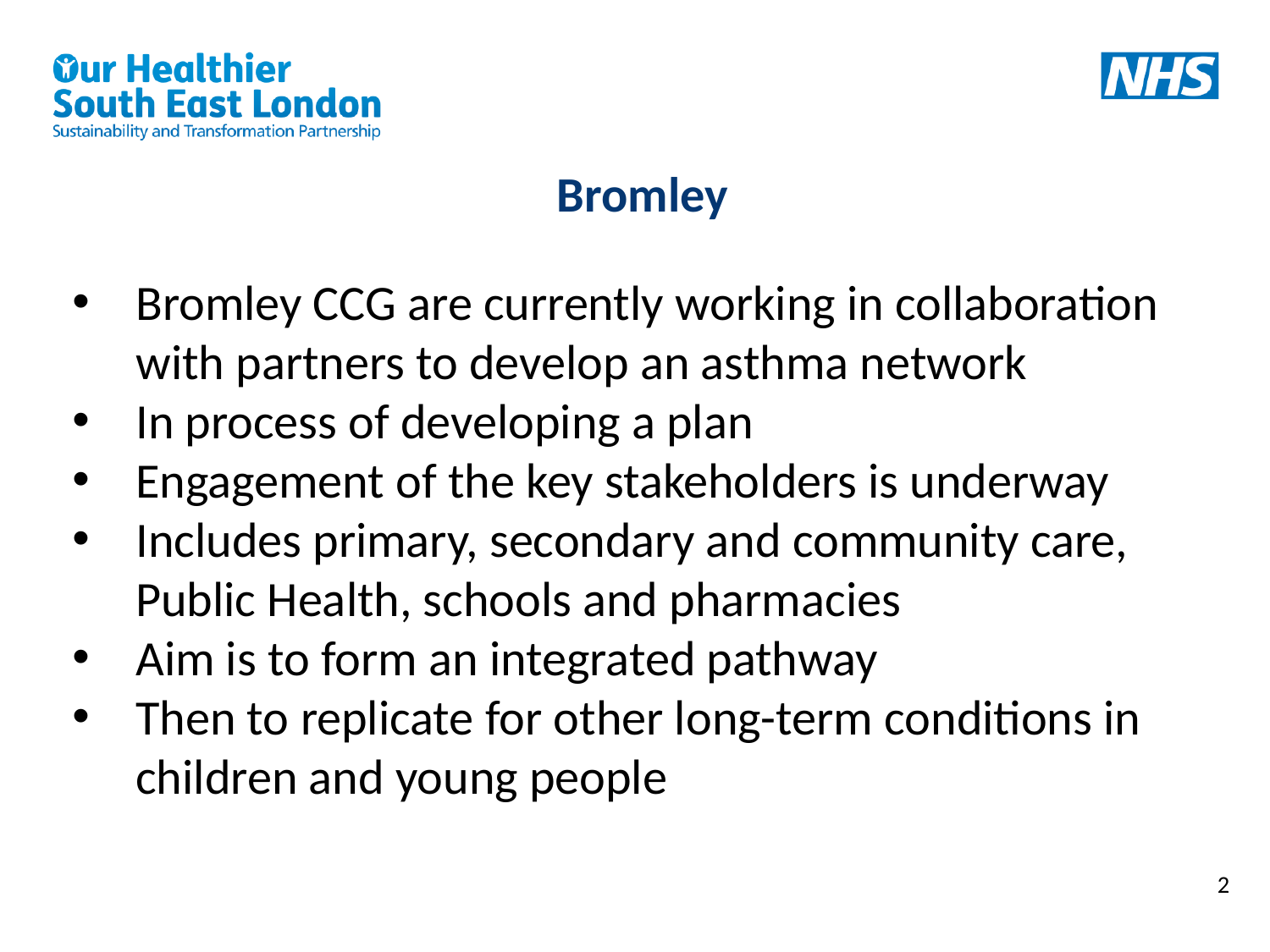

Bromley

Bromley CCG are currently working in collaboration with partners to develop an asthma network
In process of developing a plan
Engagement of the key stakeholders is underway
Includes primary, secondary and community care, Public Health, schools and pharmacies
Aim is to form an integrated pathway
Then to replicate for other long-term conditions in children and young people
2